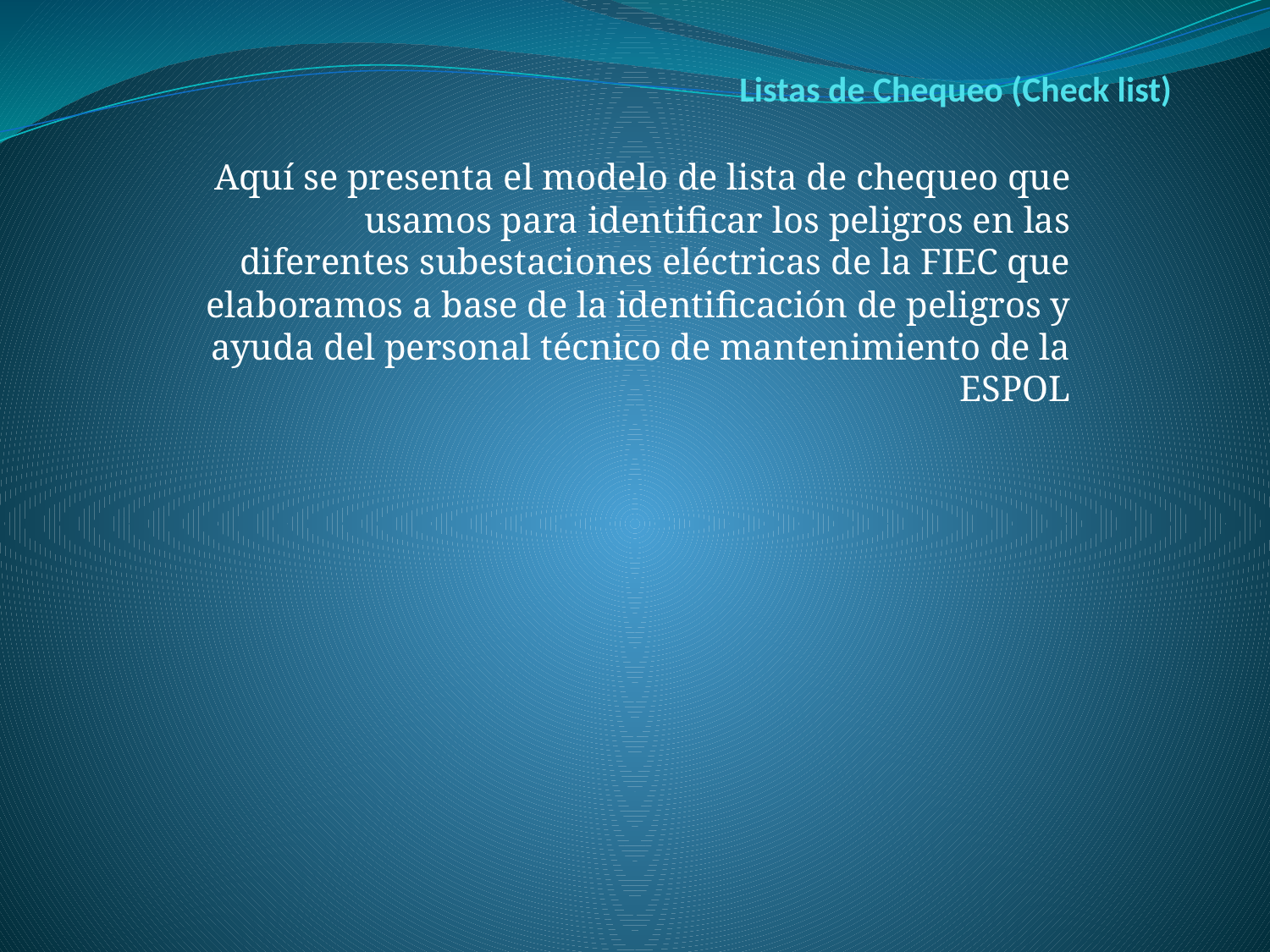

# Listas de Chequeo (Check list)
Aquí se presenta el modelo de lista de chequeo que usamos para identificar los peligros en las diferentes subestaciones eléctricas de la FIEC que elaboramos a base de la identificación de peligros y ayuda del personal técnico de mantenimiento de la ESPOL